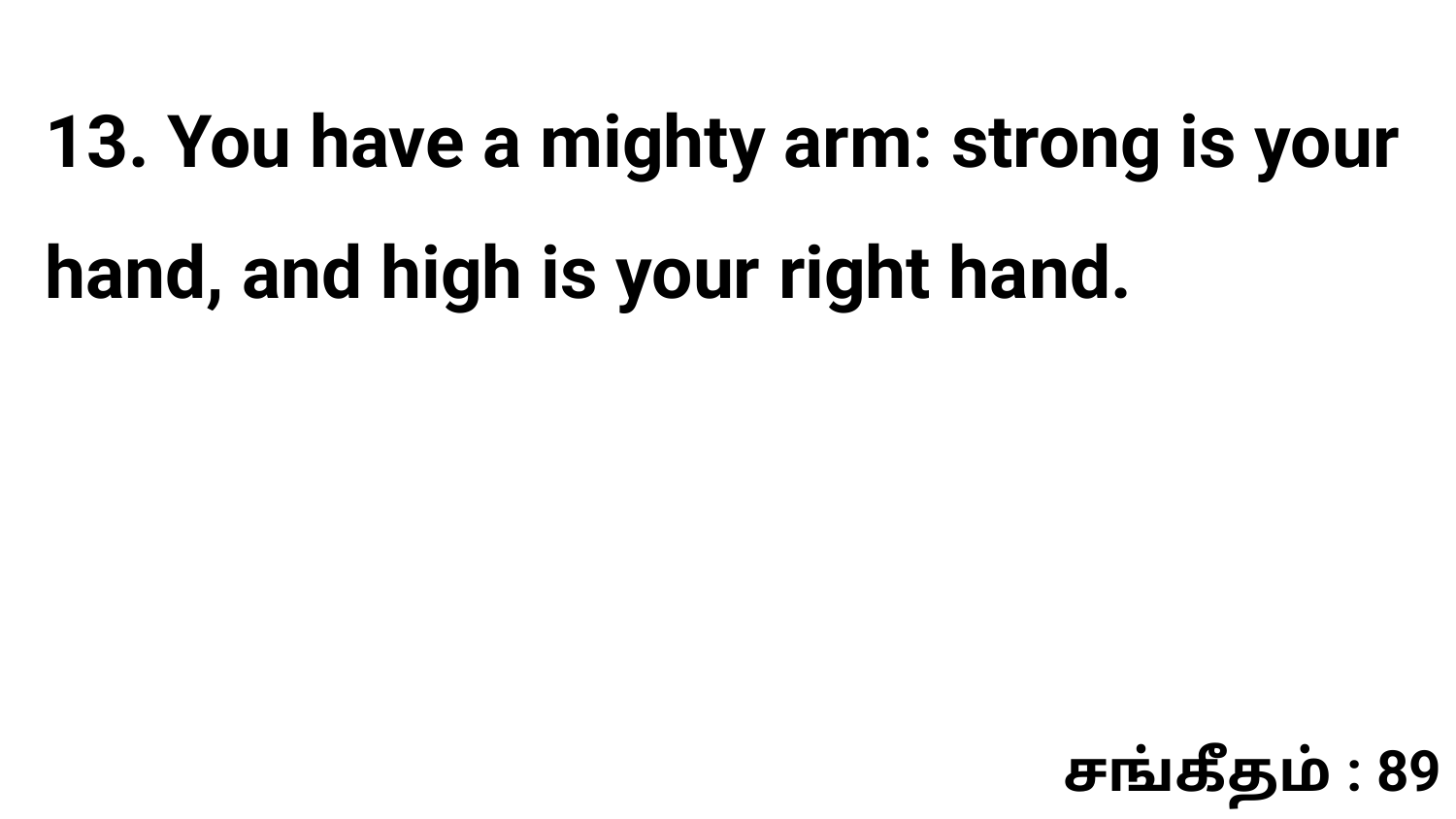

13. You have a mighty arm: strong is your hand, and high is your right hand.
சங்கீதம் : 89